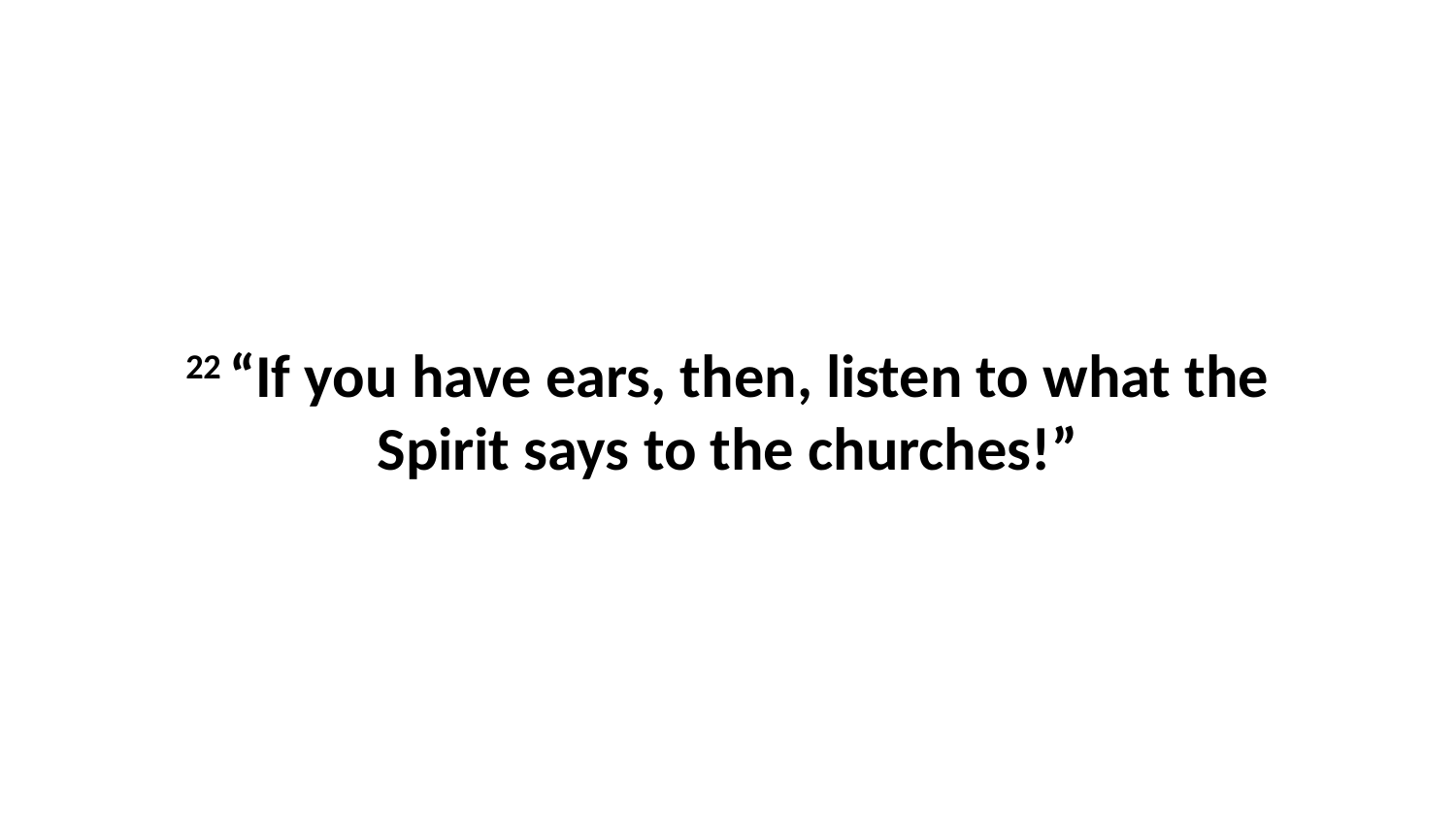

22 “If you have ears, then, listen to what the Spirit says to the churches!”